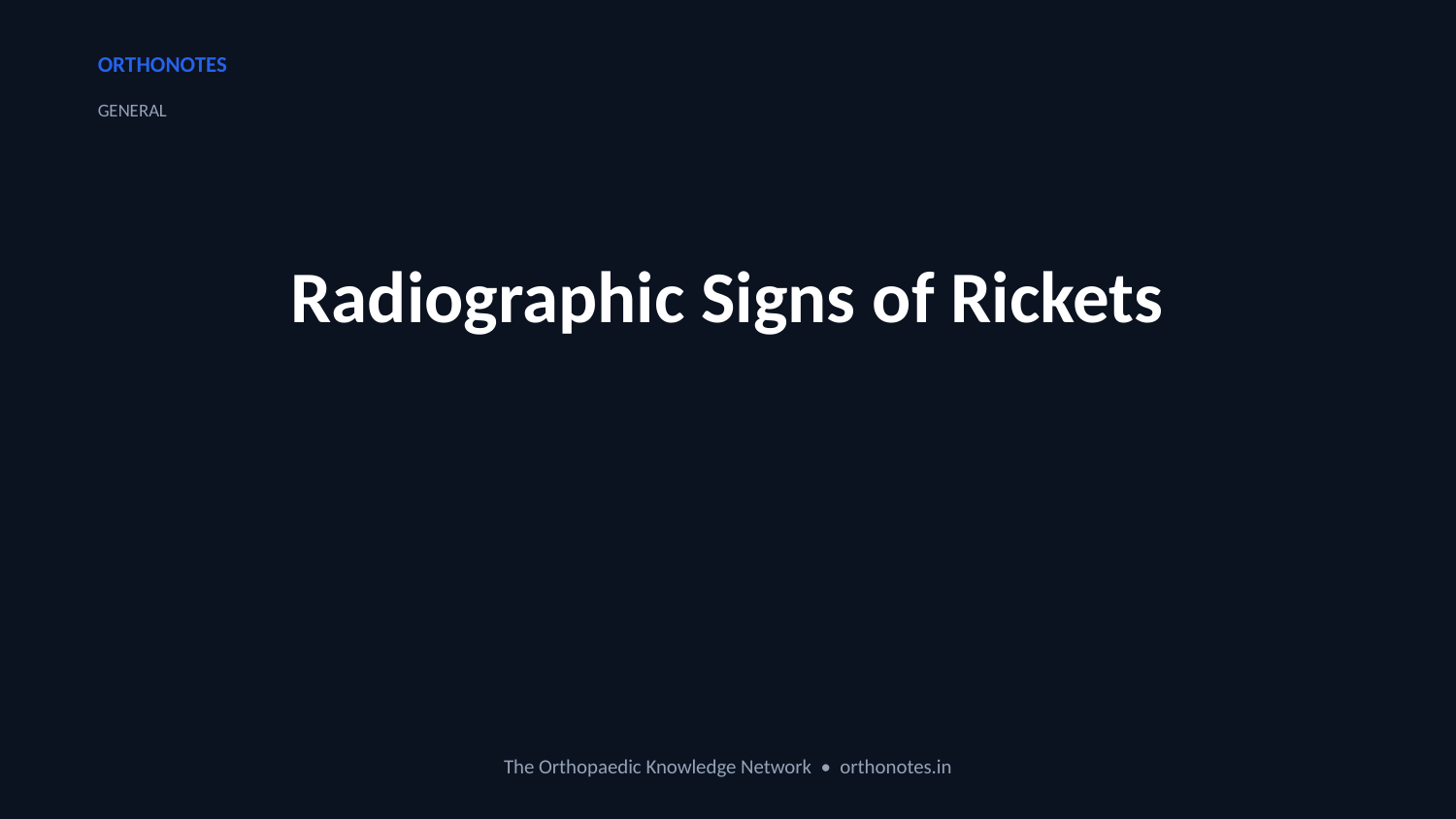

ORTHONOTES
GENERAL
Radiographic Signs of Rickets
The Orthopaedic Knowledge Network  •  orthonotes.in